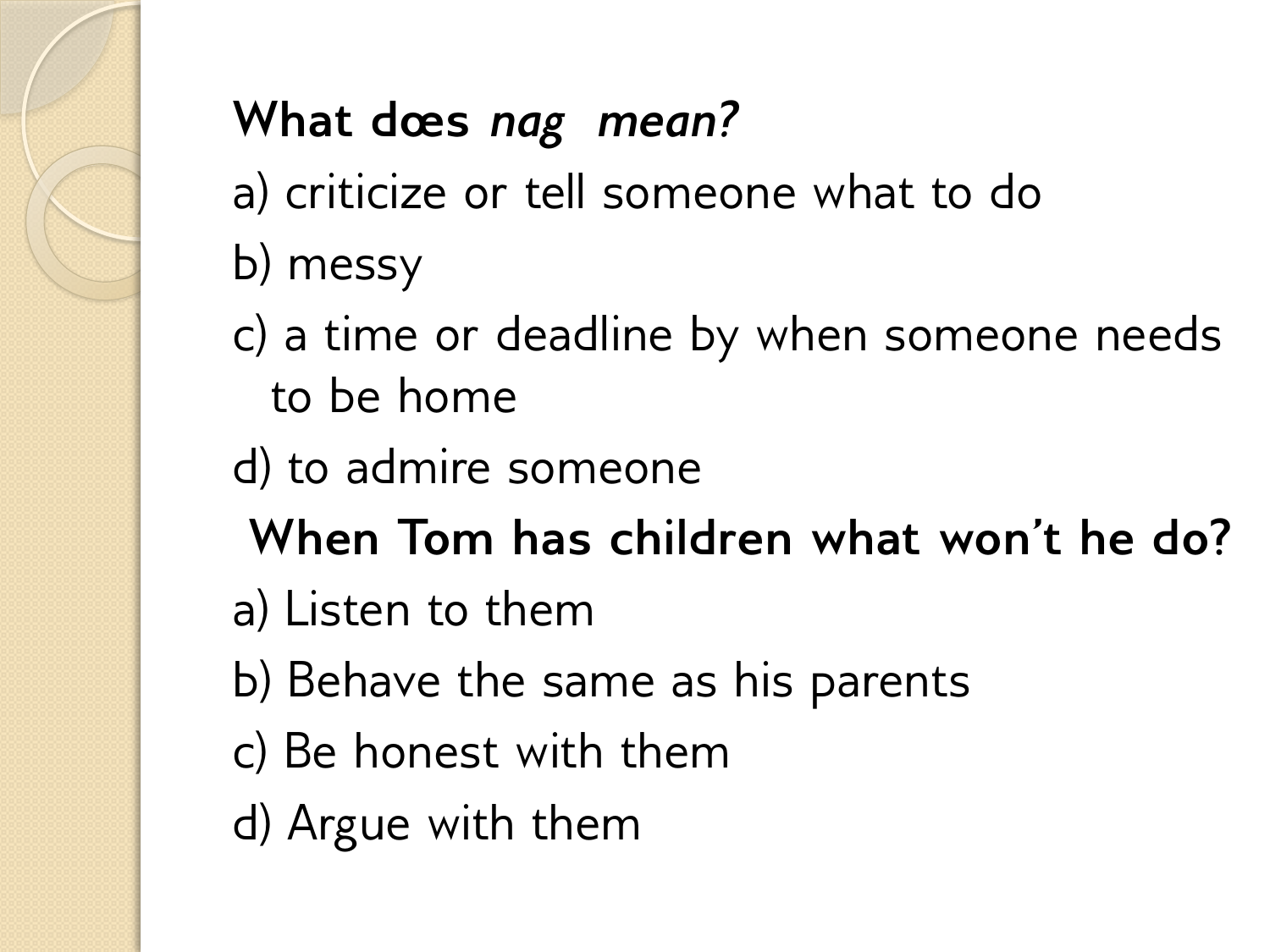

#
What does nag  mean?
a) criticize or tell someone what to do
b) messy
c) a time or deadline by when someone needs to be home
d) to admire someone
 When Tom has children what won’t he do?
a) Listen to them
b) Behave the same as his parents
c) Be honest with them
d) Argue with them